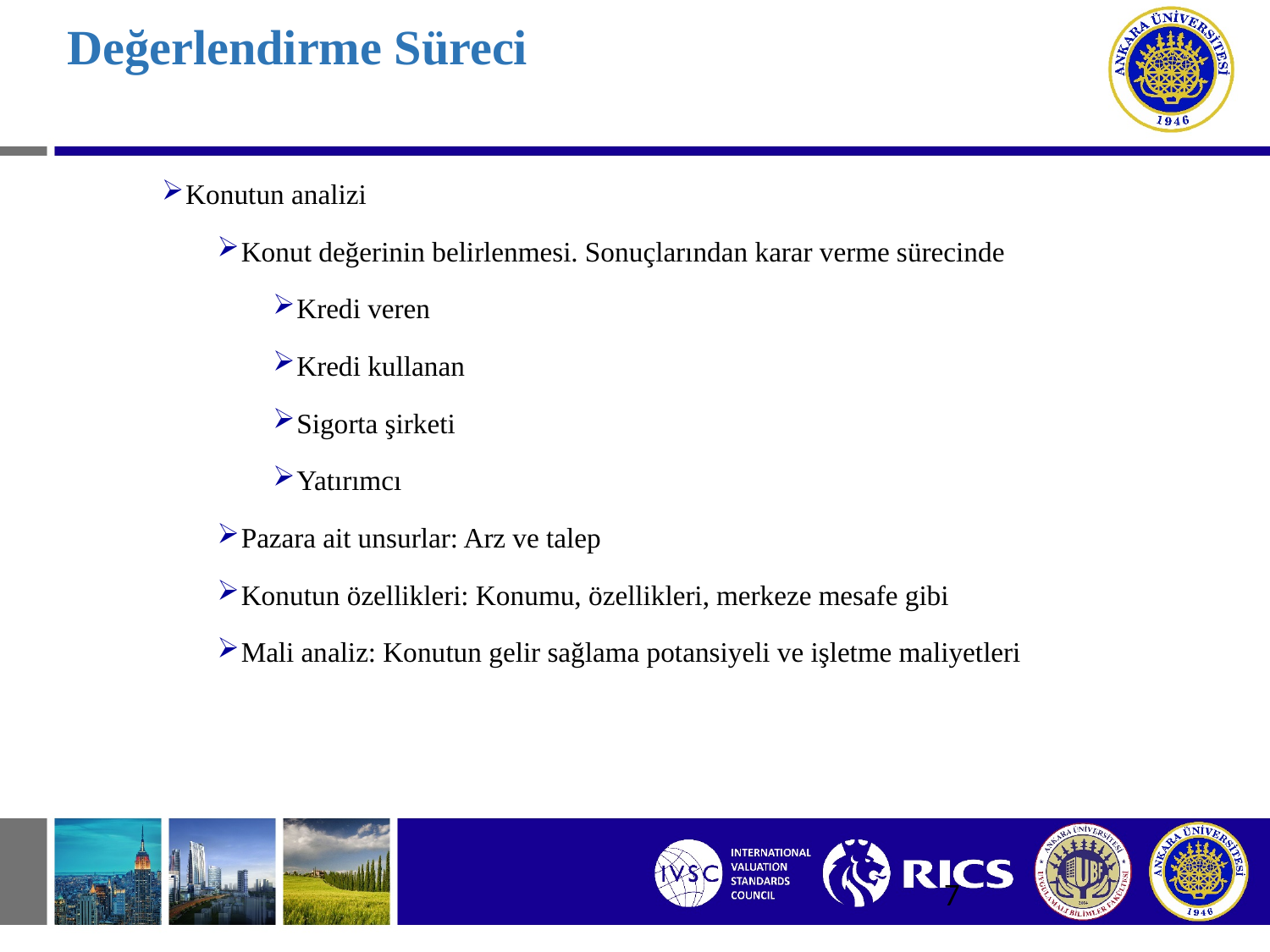

# Değerlendirme Süreci
Konutun analizi
Konut değerinin belirlenmesi. Sonuçlarından karar verme sürecinde
Kredi veren
Kredi kullanan
Sigorta şirketi
Yatırımcı
Pazara ait unsurlar: Arz ve talep
Konutun özellikleri: Konumu, özellikleri, merkeze mesafe gibi
Mali analiz: Konutun gelir sağlama potansiyeli ve işletme maliyetleri
7